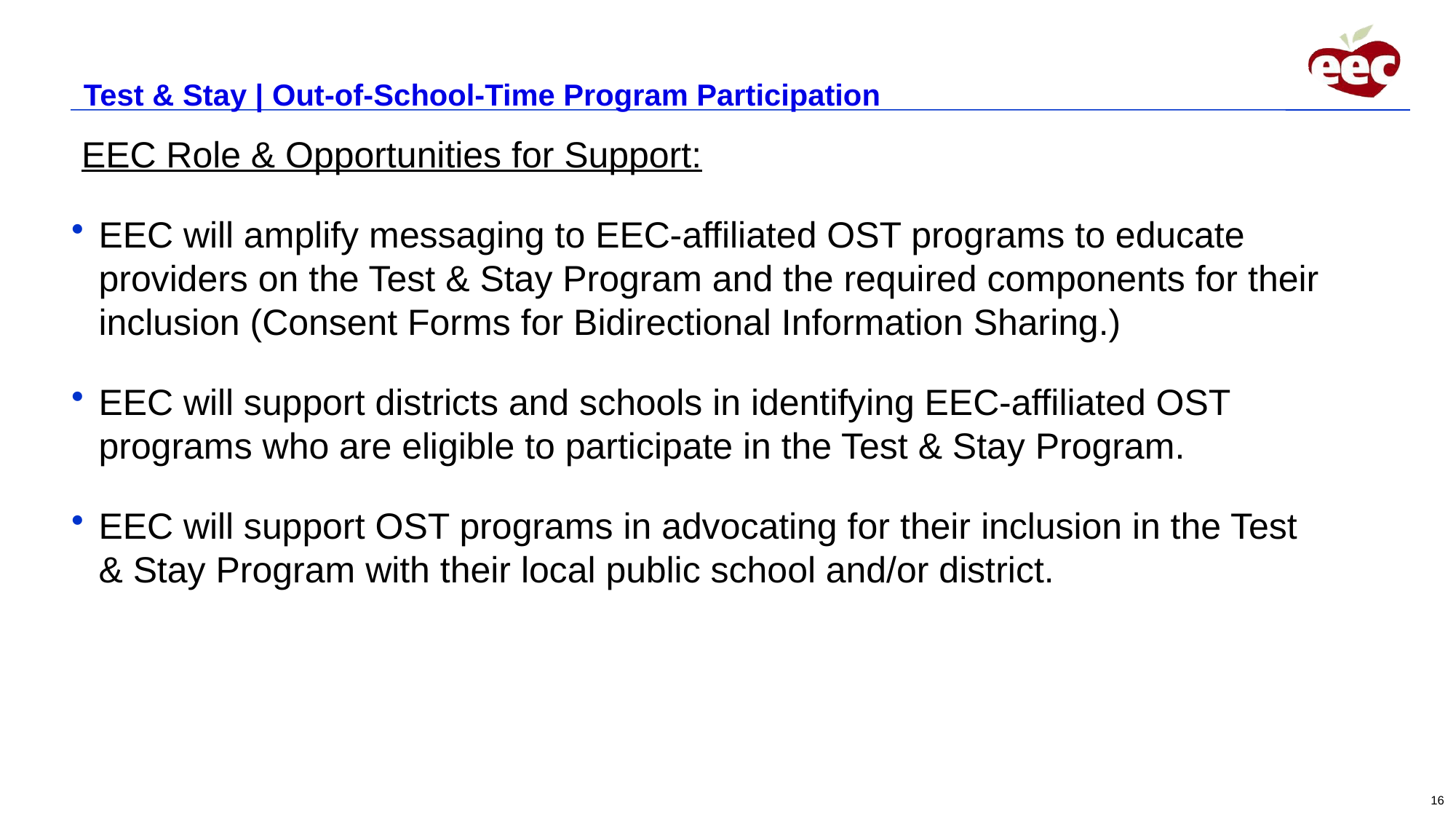

EEC Role and Opportunities for Support
Test & Stay | Out-of-School-Time Program Participation
 EEC Role & Opportunities for Support:
EEC will amplify messaging to EEC-affiliated OST programs to educate providers on the Test & Stay Program and the required components for their inclusion (Consent Forms for Bidirectional Information Sharing.)
EEC will support districts and schools in identifying EEC-affiliated OST programs who are eligible to participate in the Test & Stay Program.
EEC will support OST programs in advocating for their inclusion in the Test & Stay Program with their local public school and/or district.
16